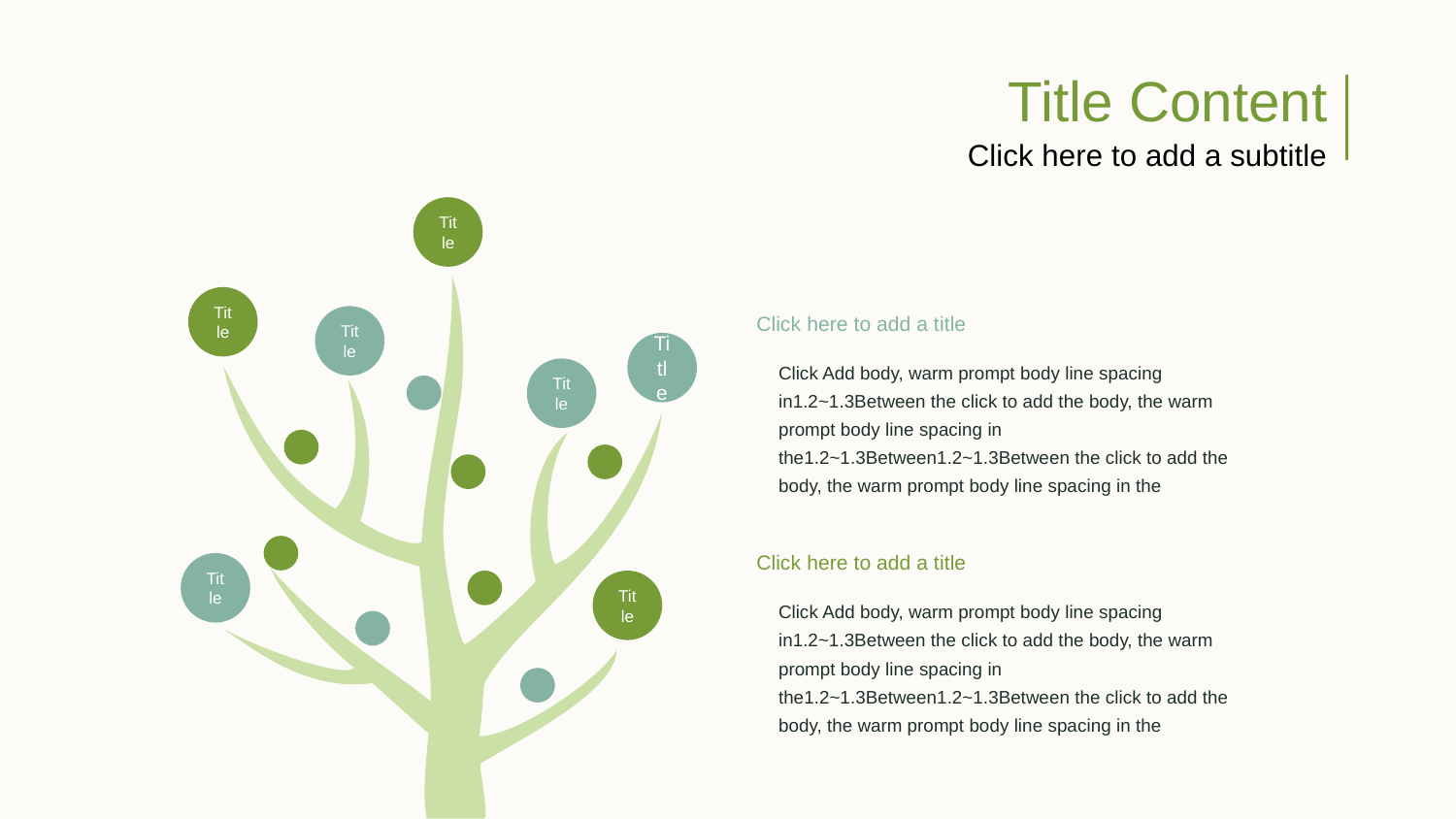

Title Content
Click here to add a subtitle
Title

Title
Title
Title
Title

Title

Title

Click here to add a title
Click Add body, warm prompt body line spacing in1.2~1.3Between the click to add the body, the warm prompt body line spacing in the1.2~1.3Between1.2~1.3Between the click to add the body, the warm prompt body line spacing in the
Click here to add a title
Click Add body, warm prompt body line spacing in1.2~1.3Between the click to add the body, the warm prompt body line spacing in the1.2~1.3Between1.2~1.3Between the click to add the body, the warm prompt body line spacing in the